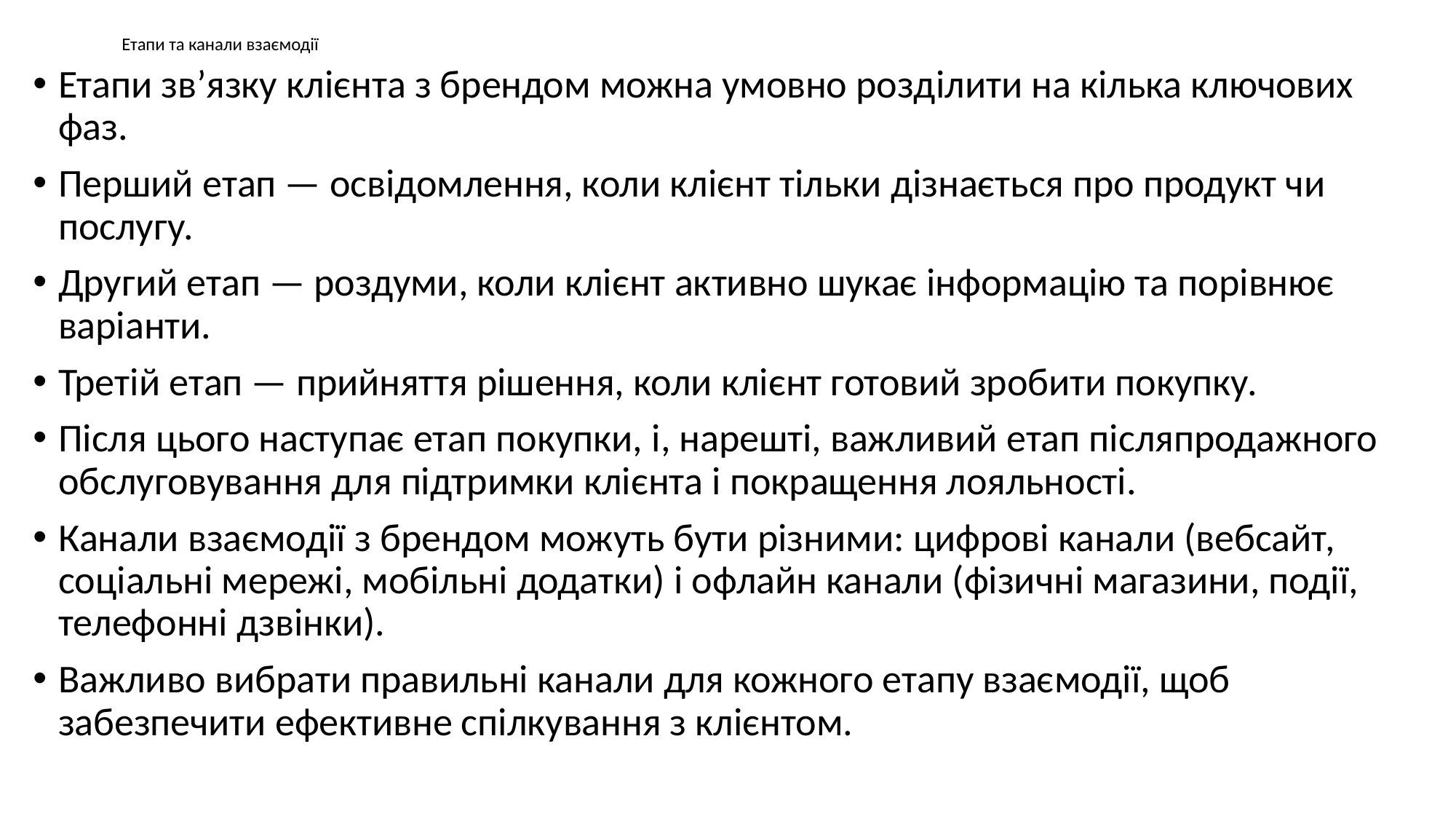

# Етапи та канали взаємодії
Етапи зв’язку клієнта з брендом можна умовно розділити на кілька ключових фаз.
Перший етап — освідомлення, коли клієнт тільки дізнається про продукт чи послугу.
Другий етап — роздуми, коли клієнт активно шукає інформацію та порівнює варіанти.
Третій етап — прийняття рішення, коли клієнт готовий зробити покупку.
Після цього наступає етап покупки, і, нарешті, важливий етап післяпродажного обслуговування для підтримки клієнта і покращення лояльності.
Канали взаємодії з брендом можуть бути різними: цифрові канали (вебсайт, соціальні мережі, мобільні додатки) і офлайн канали (фізичні магазини, події, телефонні дзвінки).
Важливо вибрати правильні канали для кожного етапу взаємодії, щоб забезпечити ефективне спілкування з клієнтом.